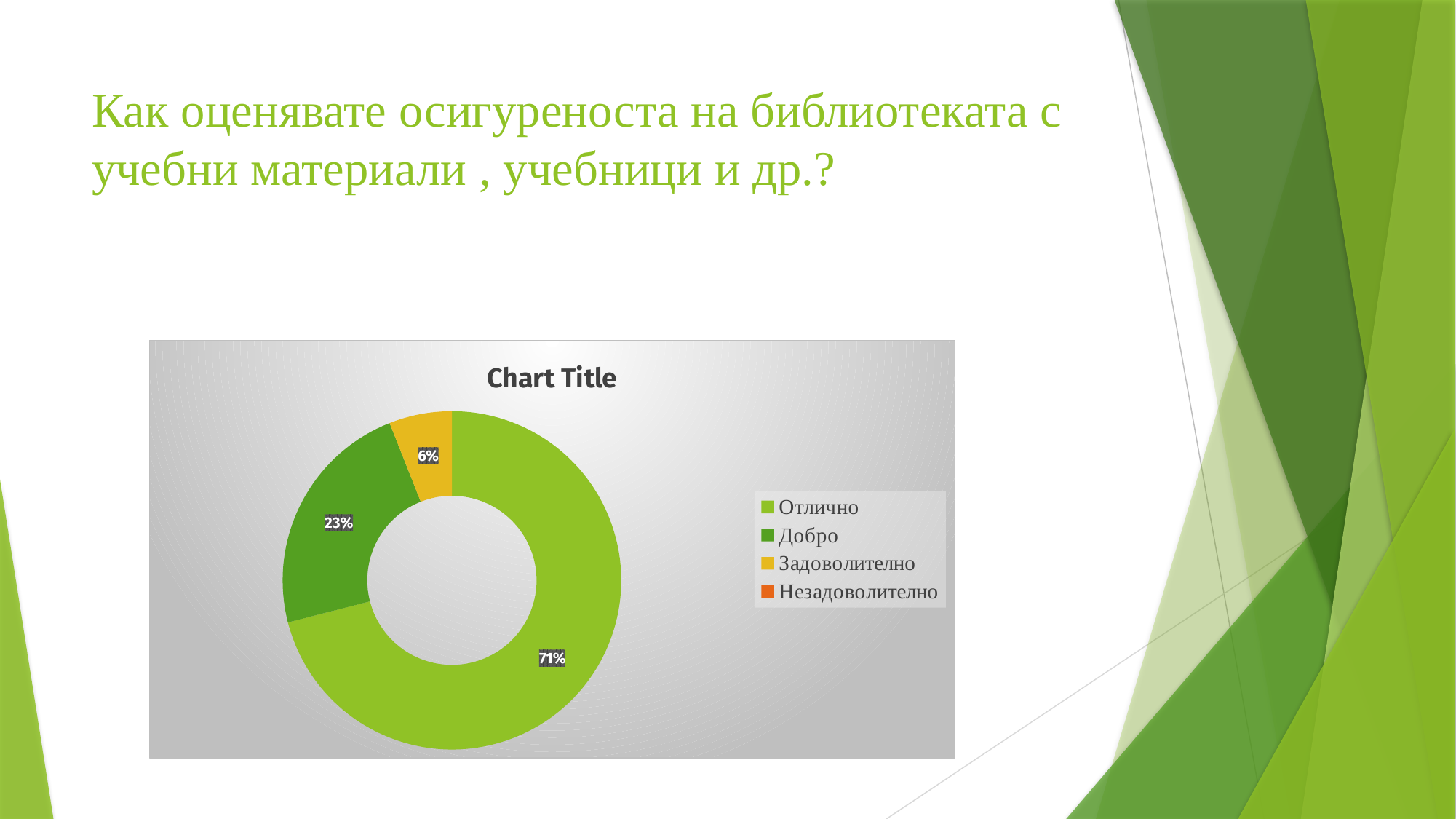

# Как оценявате осигуреноста на библиотеката с учебни материали , учебници и др.?

### Chart:

| Category |  |
|---|---|
| Отлично | 0.71 |
| Добро | 0.23 |
| Задоволително | 0.06 |
| Незадоволително | None |